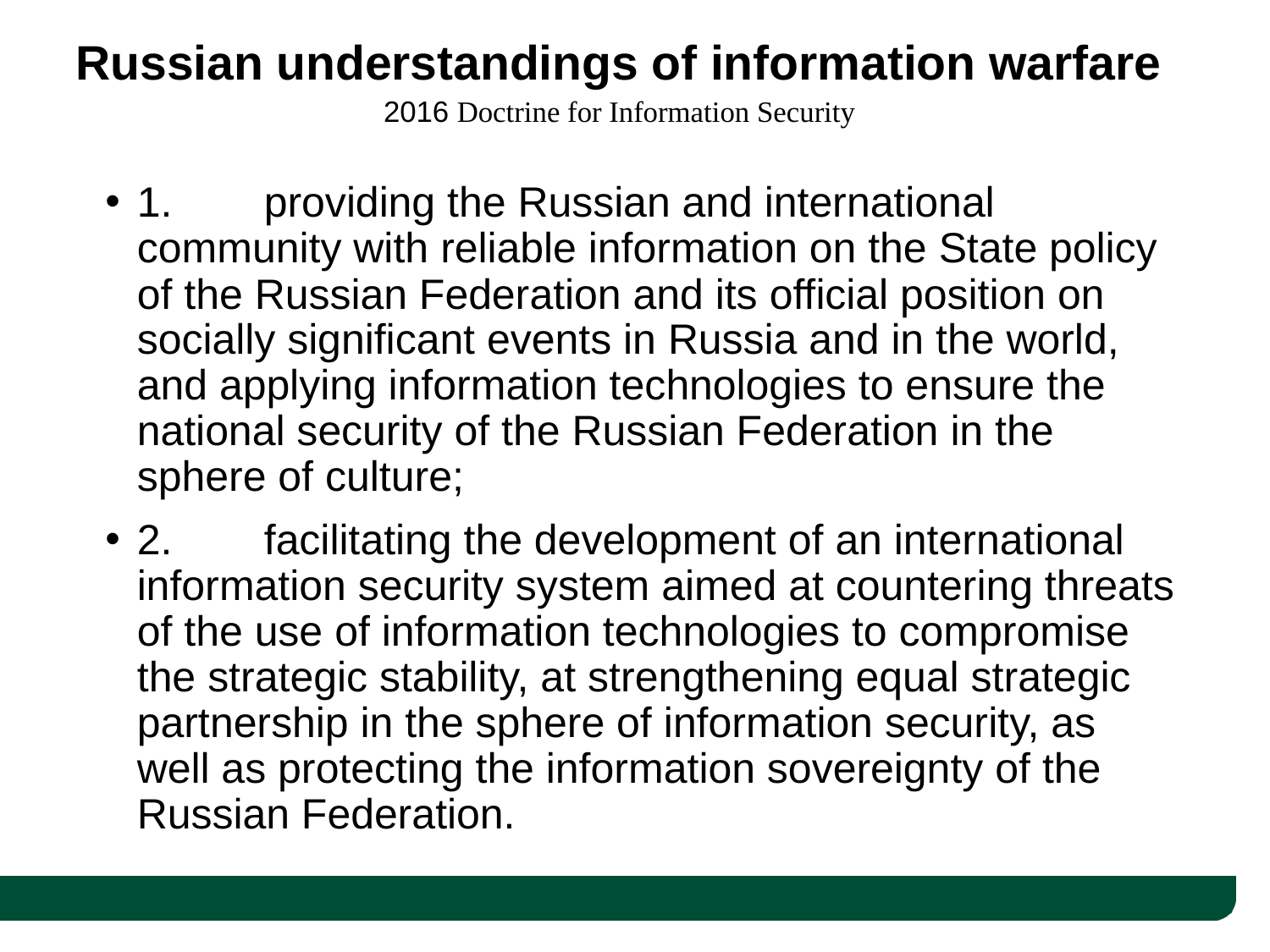

# Russian understandings of information warfare 2016 Doctrine for Information Security
1.	providing the Russian and international community with reliable information on the State policy of the Russian Federation and its official position on socially significant events in Russia and in the world, and applying information technologies to ensure the national security of the Russian Federation in the sphere of culture;
2.	facilitating the development of an international information security system aimed at countering threats of the use of information technologies to compromise the strategic stability, at strengthening equal strategic partnership in the sphere of information security, as well as protecting the information sovereignty of the Russian Federation.